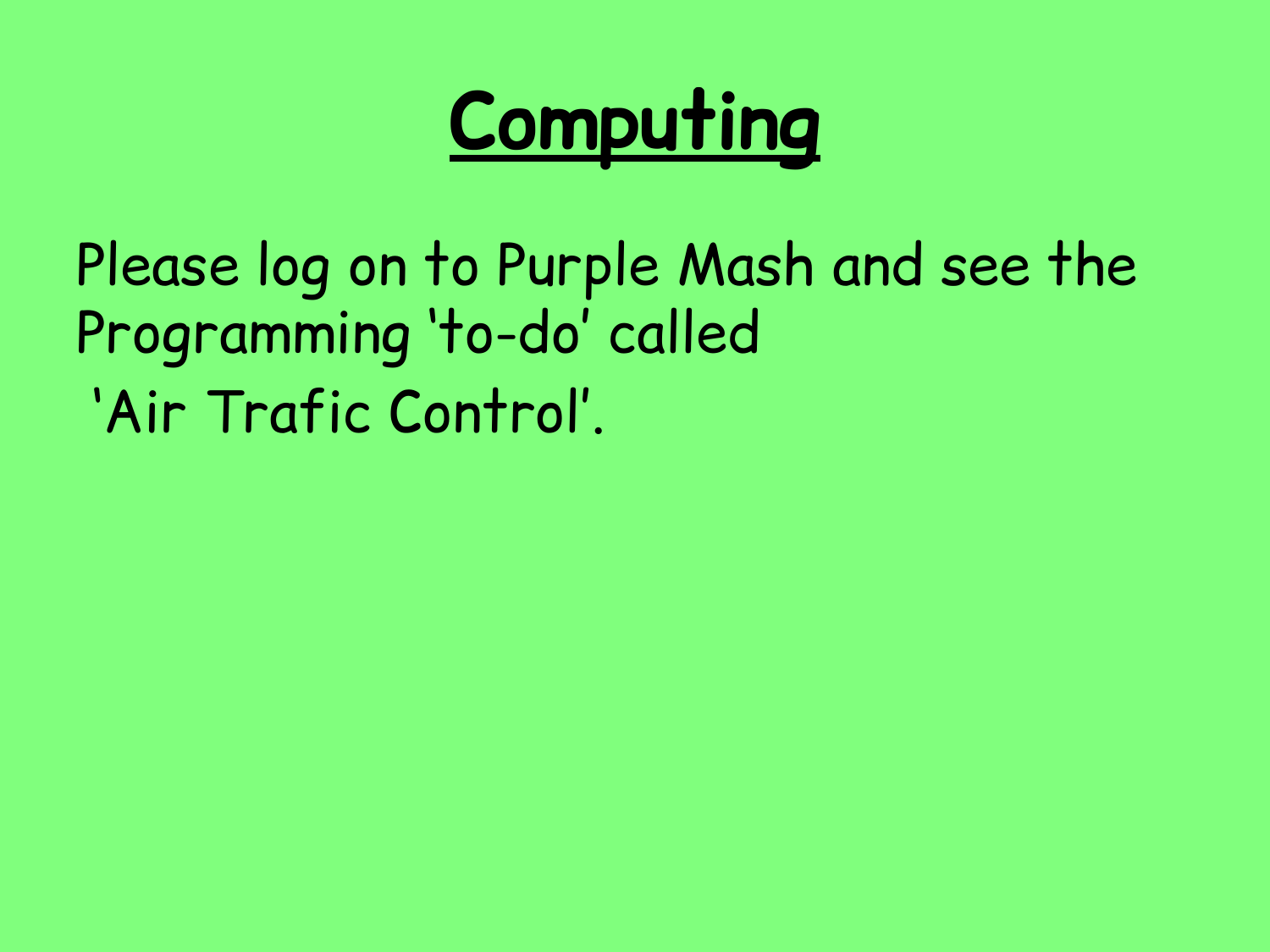

# Computing
Please log on to Purple Mash and see the Programming ‘to-do’ called
 ‘Air Trafic Control’.